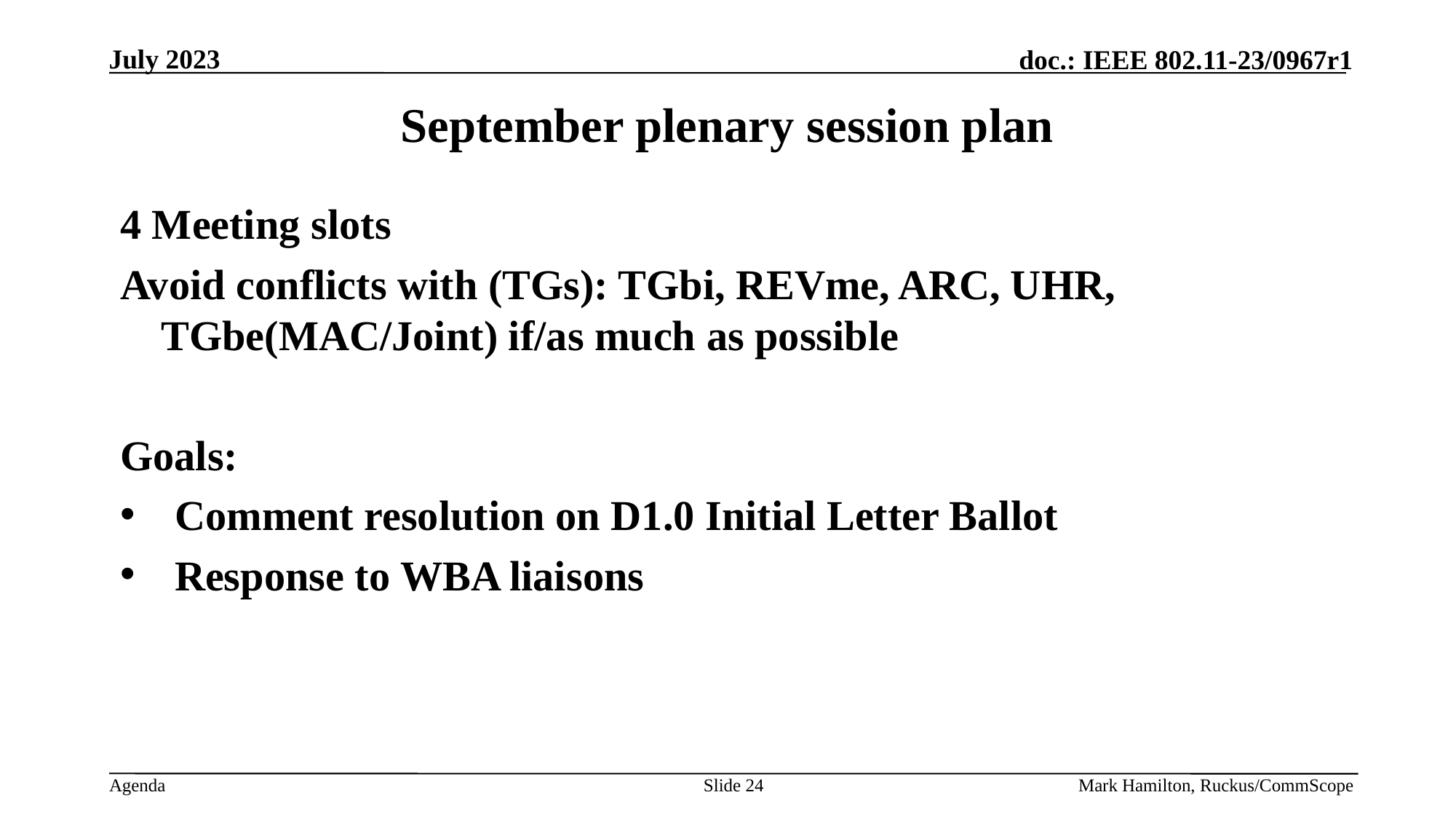

# September plenary session plan
4 Meeting slots
Avoid conflicts with (TGs): TGbi, REVme, ARC, UHR, TGbe(MAC/Joint) if/as much as possible

Goals:
Comment resolution on D1.0 Initial Letter Ballot
Response to WBA liaisons
Slide 24